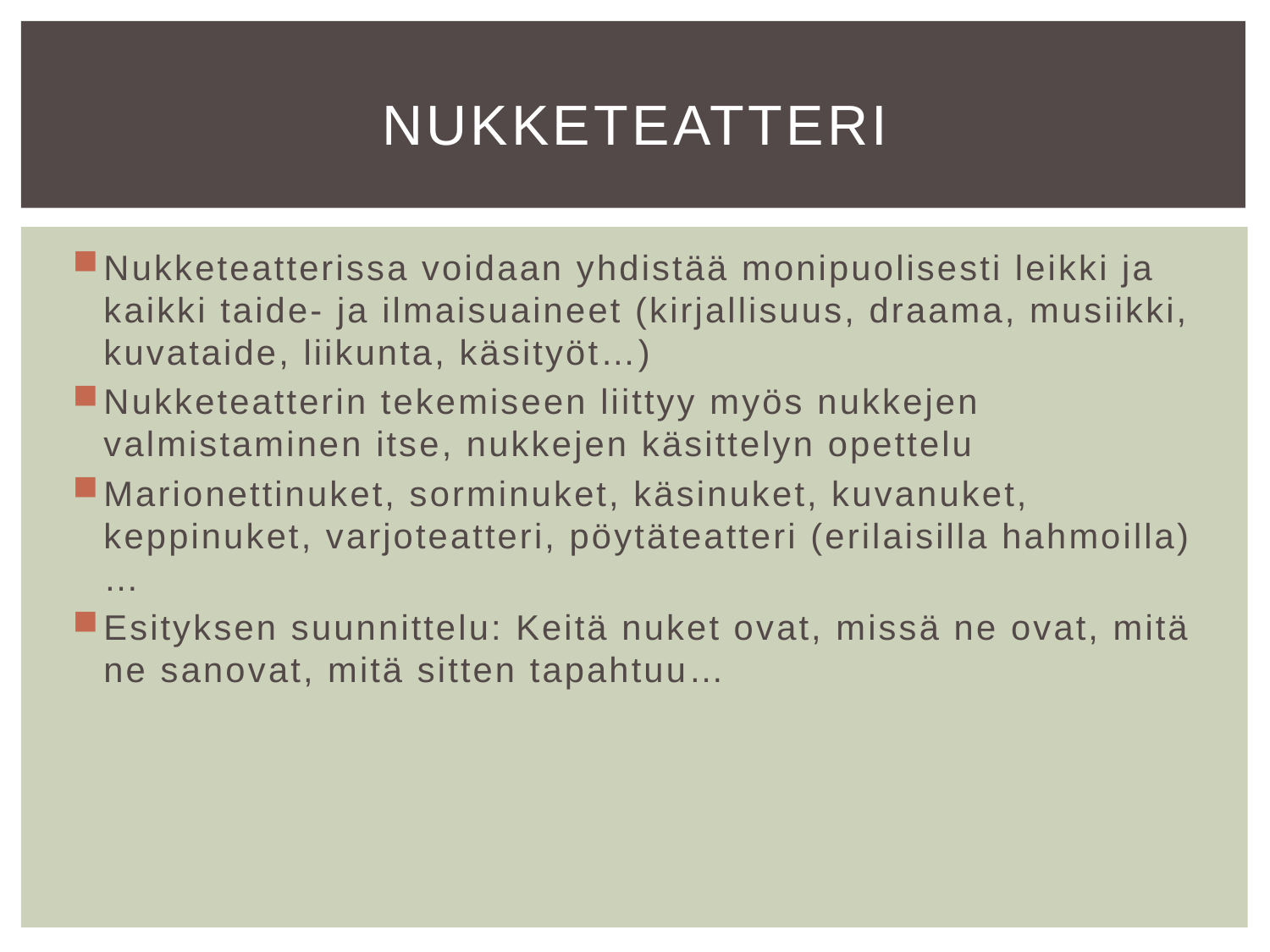

# Nukketeatteri
Nukketeatterissa voidaan yhdistää monipuolisesti leikki ja kaikki taide- ja ilmaisuaineet (kirjallisuus, draama, musiikki, kuvataide, liikunta, käsityöt…)
Nukketeatterin tekemiseen liittyy myös nukkejen valmistaminen itse, nukkejen käsittelyn opettelu
Marionettinuket, sorminuket, käsinuket, kuvanuket, keppinuket, varjoteatteri, pöytäteatteri (erilaisilla hahmoilla)…
Esityksen suunnittelu: Keitä nuket ovat, missä ne ovat, mitä ne sanovat, mitä sitten tapahtuu…